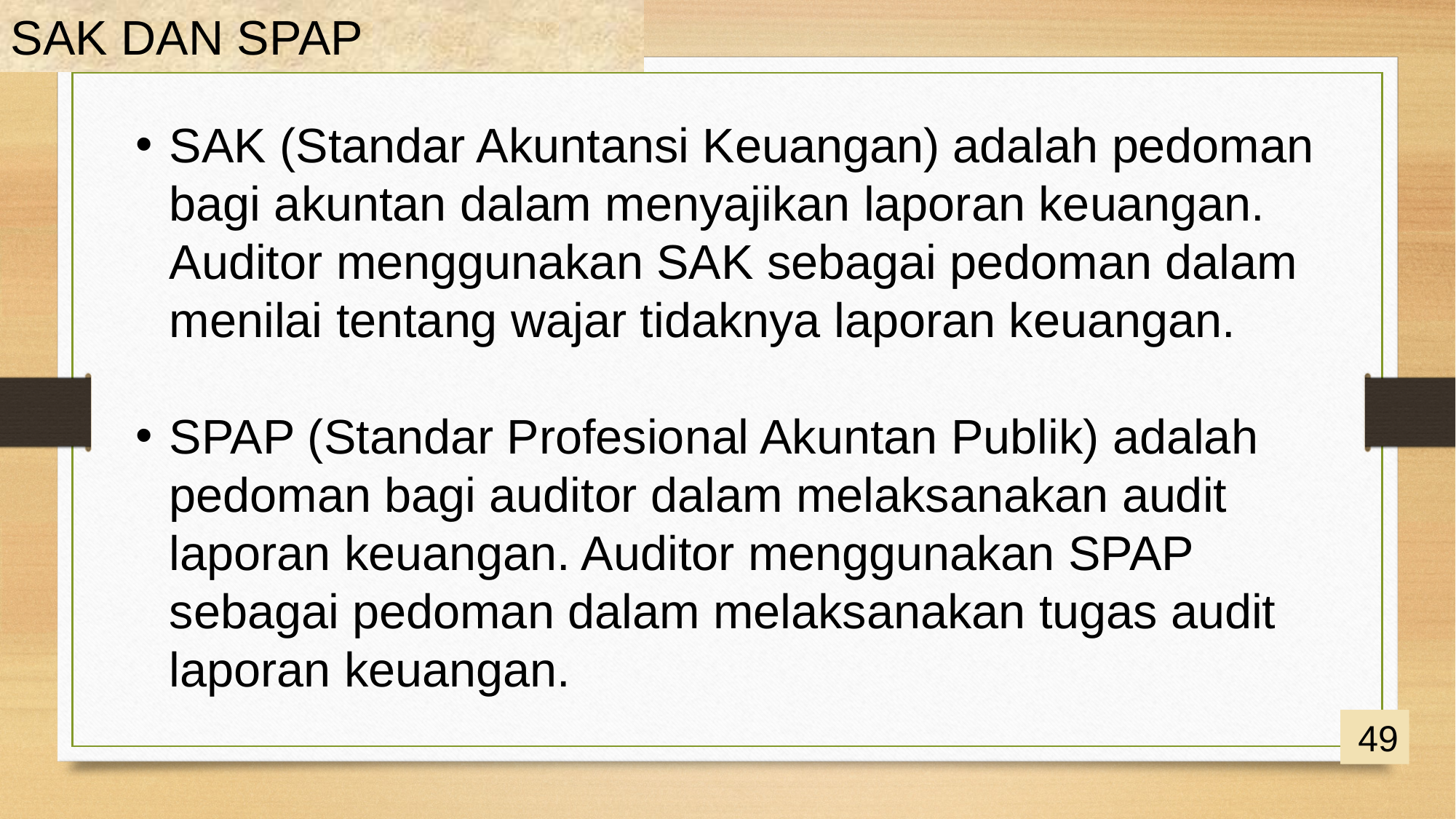

SAK DAN SPAP
SAK (Standar Akuntansi Keuangan) adalah pedoman bagi akuntan dalam menyajikan laporan keuangan. Auditor menggunakan SAK sebagai pedoman dalam menilai tentang wajar tidaknya laporan keuangan.

SPAP (Standar Profesional Akuntan Publik) adalah pedoman bagi auditor dalam melaksanakan audit laporan keuangan. Auditor menggunakan SPAP sebagai pedoman dalam melaksanakan tugas audit laporan keuangan.
49